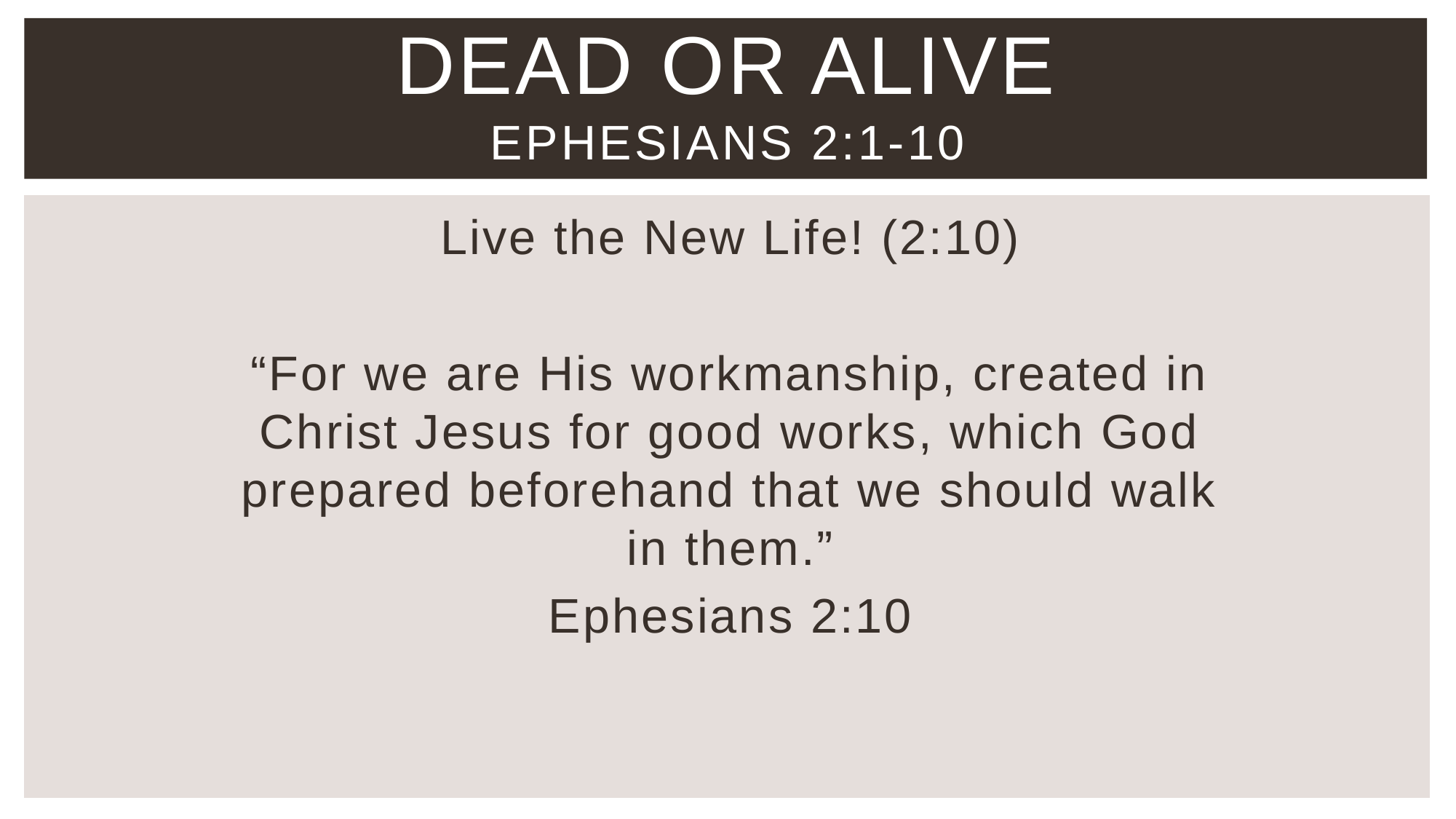

# Dead or Alive Ephesians 2:1-10
Live the New Life! (2:10)

“For we are His workmanship, created in Christ Jesus for good works, which God prepared beforehand that we should walk in them.”
Ephesians 2:10